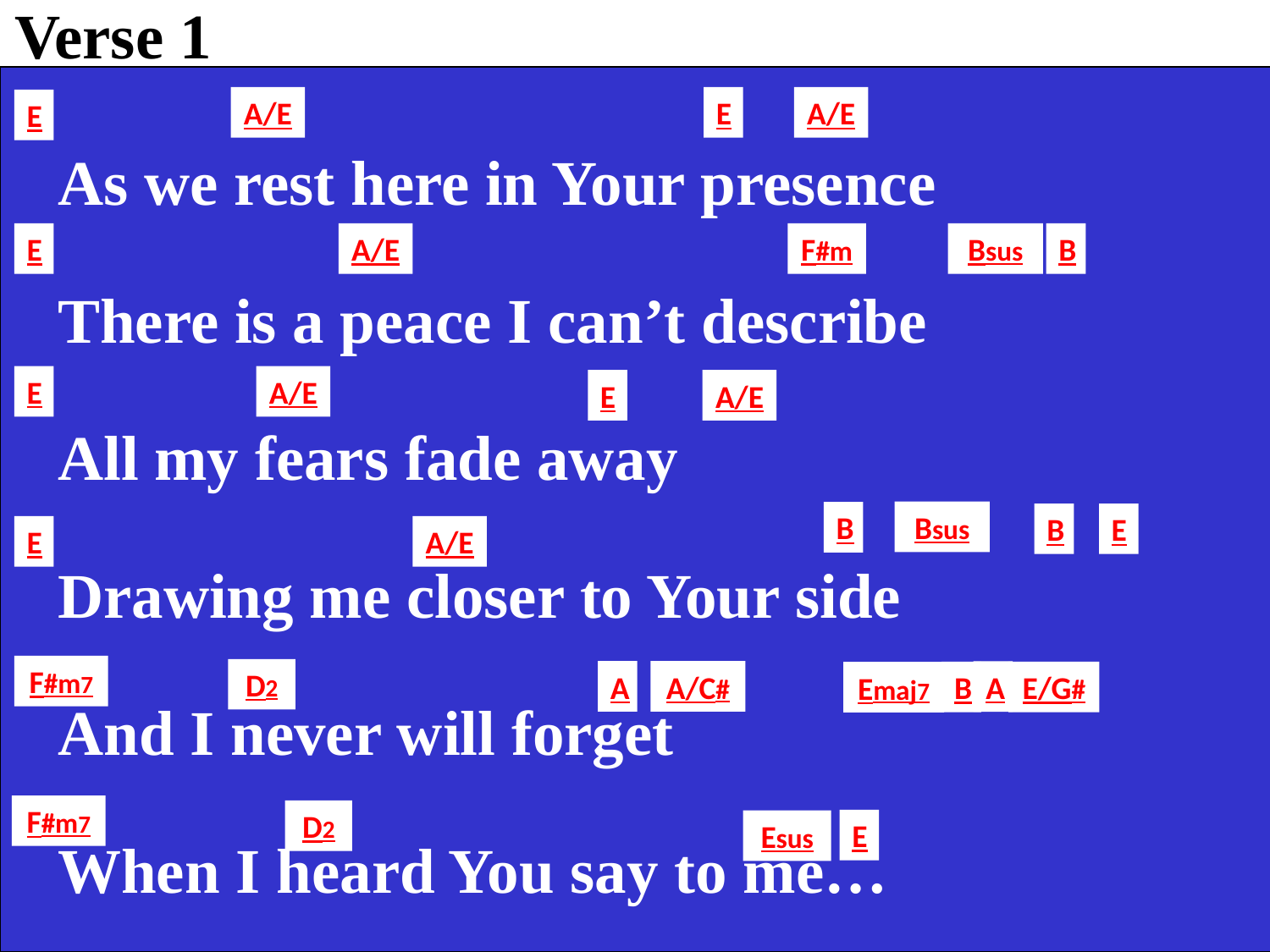

Verse 1

A/E
E
A/E
E
   As we rest here in Your presence
   There is a peace I can’t describe
   All my fears fade away
   Drawing me closer to Your side
   And I never will forget
   When I heard You say to me…
E
A/E
F#m
Bsus
B
E
A/E
E
A/E
Bsus
B
B
E
E
A/E
F#m7
D2
A
A/C#
A
B
E/G#
Emaj7
F#m7
D2
E
Esus